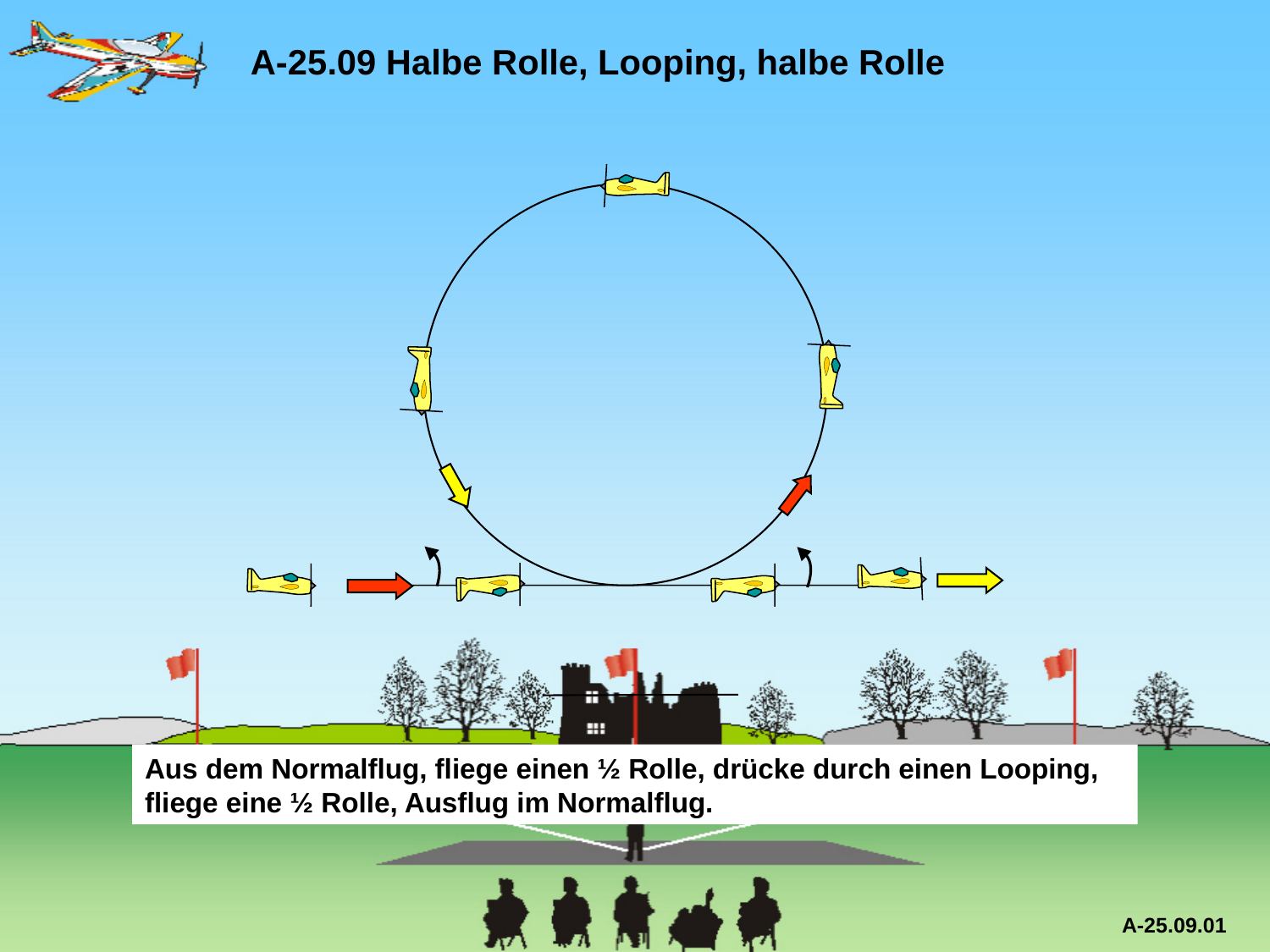

A-25.09 Halbe Rolle, Looping, halbe Rolle

Aus dem Normalflug, fliege einen ½ Rolle, drücke durch einen Looping, fliege eine ½ Rolle, Ausflug im Normalflug.
A-25.09.01